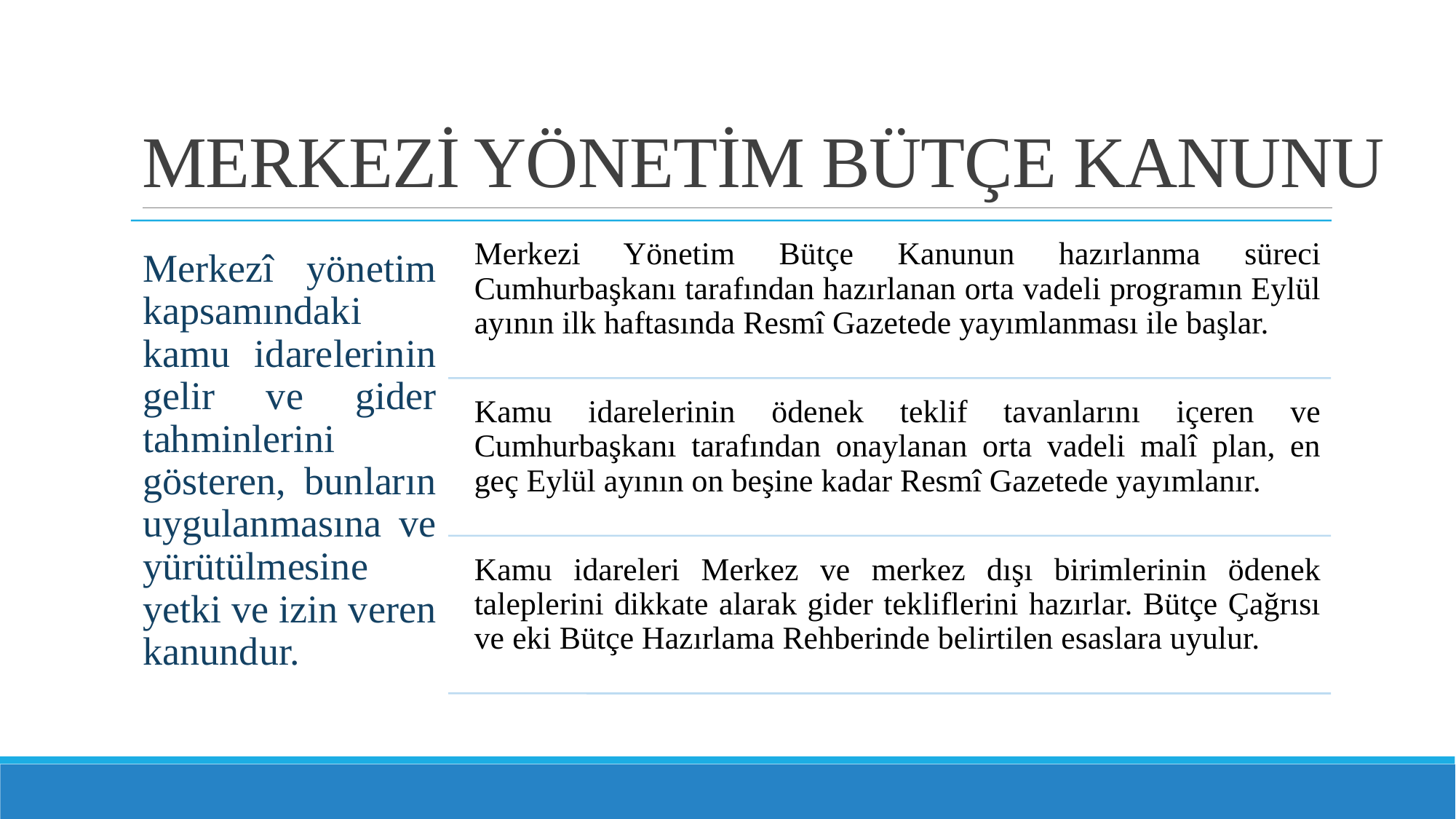

# MERKEZİ YÖNETİM BÜTÇE KANUNU
Merkezî yönetim kapsamındaki kamu idarelerinin gelir ve gider tahminlerini gösteren, bunların uygulanmasına ve yürütülmesine yetki ve izin veren kanundur.
Merkezi Yönetim Bütçe Kanunun hazırlanma süreci Cumhurbaşkanı tarafından hazırlanan orta vadeli programın Eylül ayının ilk haftasında Resmî Gazetede yayımlanması ile başlar.
Kamu idarelerinin ödenek teklif tavanlarını içeren ve Cumhurbaşkanı tarafından onaylanan orta vadeli malî plan, en geç Eylül ayının on beşine kadar Resmî Gazetede yayımlanır.
Kamu idareleri Merkez ve merkez dışı birimlerinin ödenek taleplerini dikkate alarak gider tekliflerini hazırlar. Bütçe Çağrısı ve eki Bütçe Hazırlama Rehberinde belirtilen esaslara uyulur.